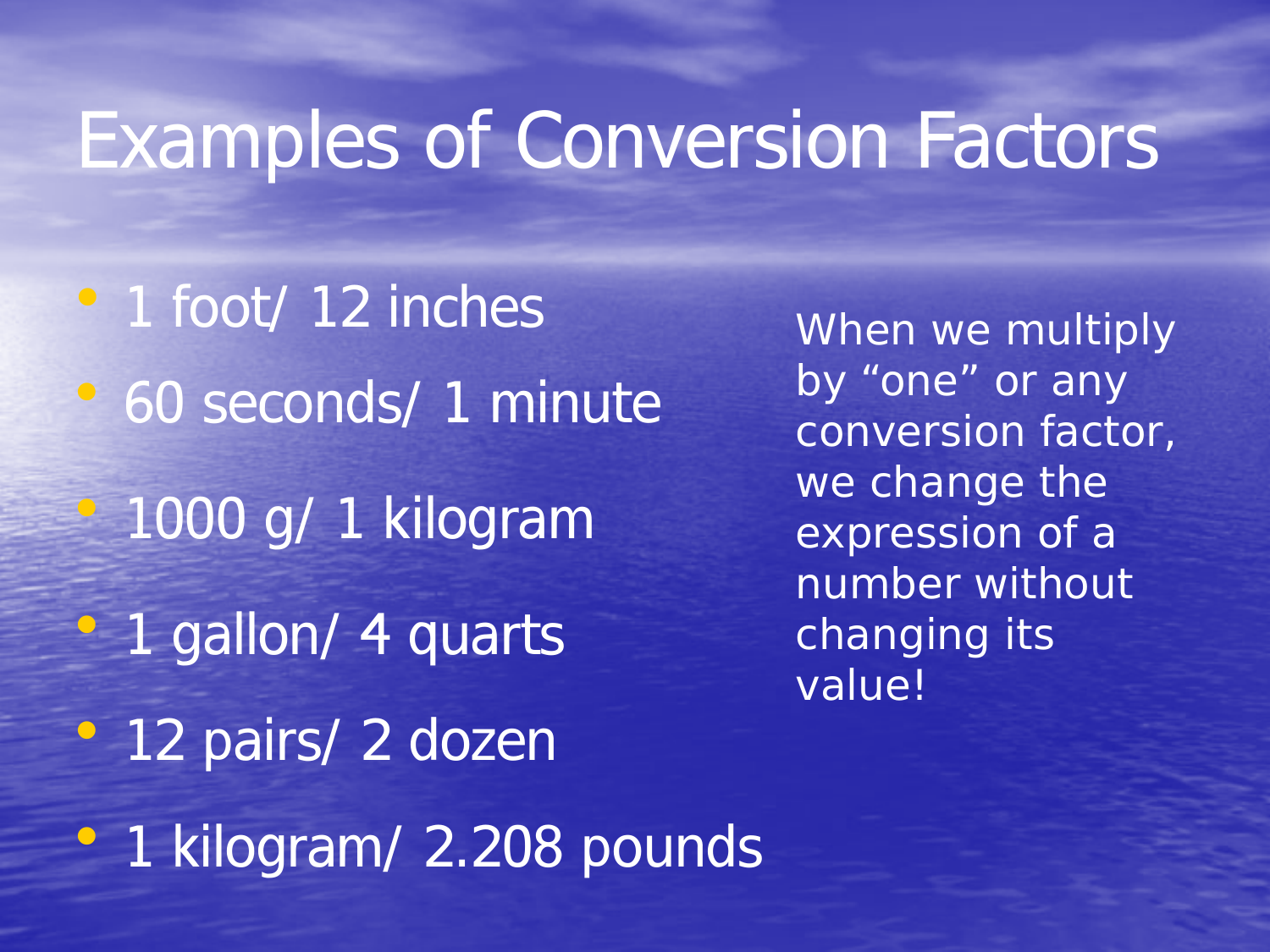

# Examples of Conversion Factors
1 foot/ 12 inches
When we multiply by “one” or any conversion factor, we change the expression of a number without changing its value!
60 seconds/ 1 minute
1000 g/ 1 kilogram
1 gallon/ 4 quarts
12 pairs/ 2 dozen
1 kilogram/ 2.208 pounds